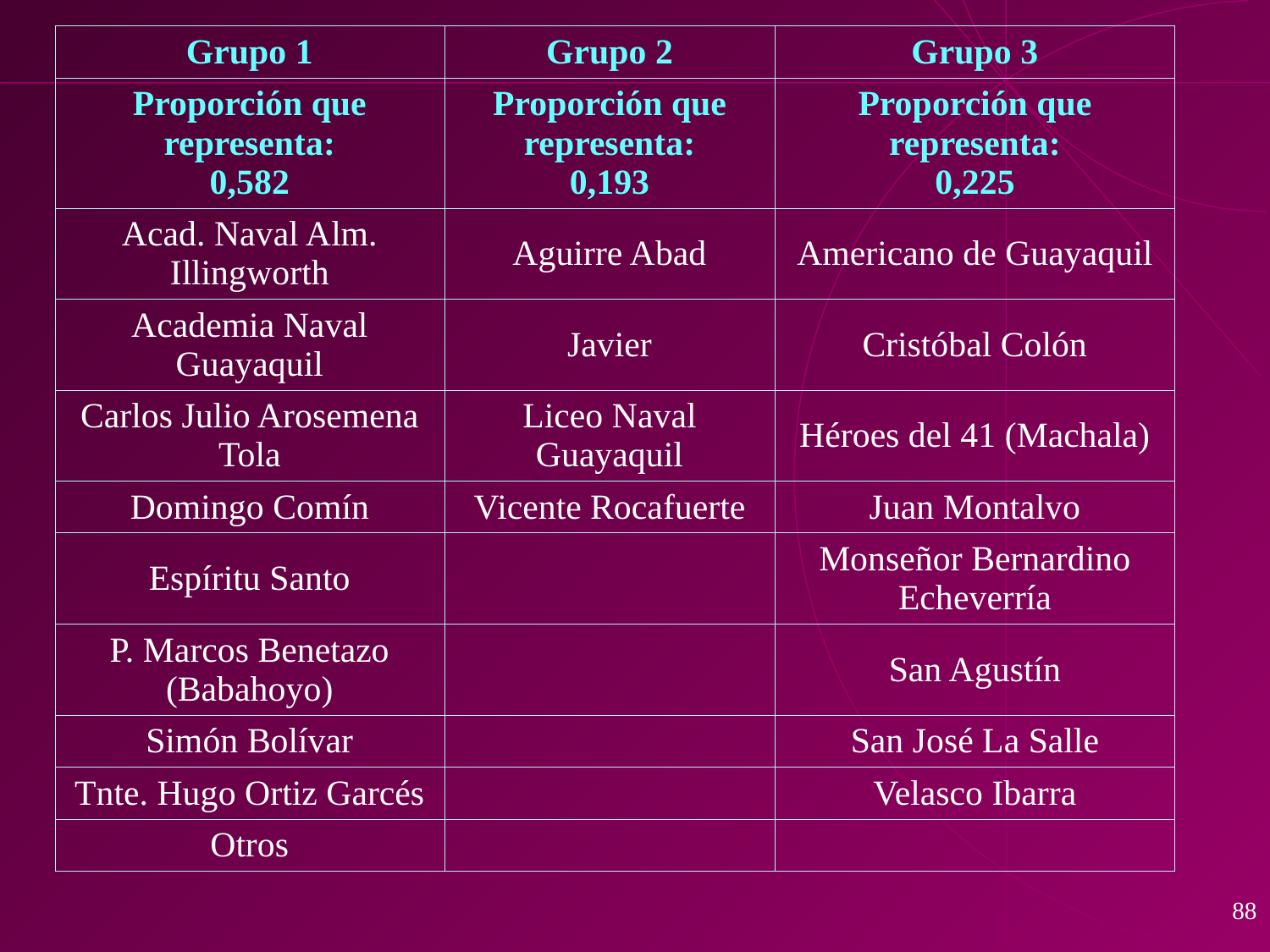

| Grupo 1 | Grupo 2 | Grupo 3 |
| --- | --- | --- |
| Proporción que representa: 0,582 | Proporción que representa: 0,193 | Proporción que representa: 0,225 |
| Acad. Naval Alm. Illingworth | Aguirre Abad | Americano de Guayaquil |
| Academia Naval Guayaquil | Javier | Cristóbal Colón |
| Carlos Julio Arosemena Tola | Liceo Naval Guayaquil | Héroes del 41 (Machala) |
| Domingo Comín | Vicente Rocafuerte | Juan Montalvo |
| Espíritu Santo |  | Monseñor Bernardino Echeverría |
| P. Marcos Benetazo (Babahoyo) |  | San Agustín |
| Simón Bolívar |  | San José La Salle |
| Tnte. Hugo Ortiz Garcés |  | Velasco Ibarra |
| Otros |  |  |
88